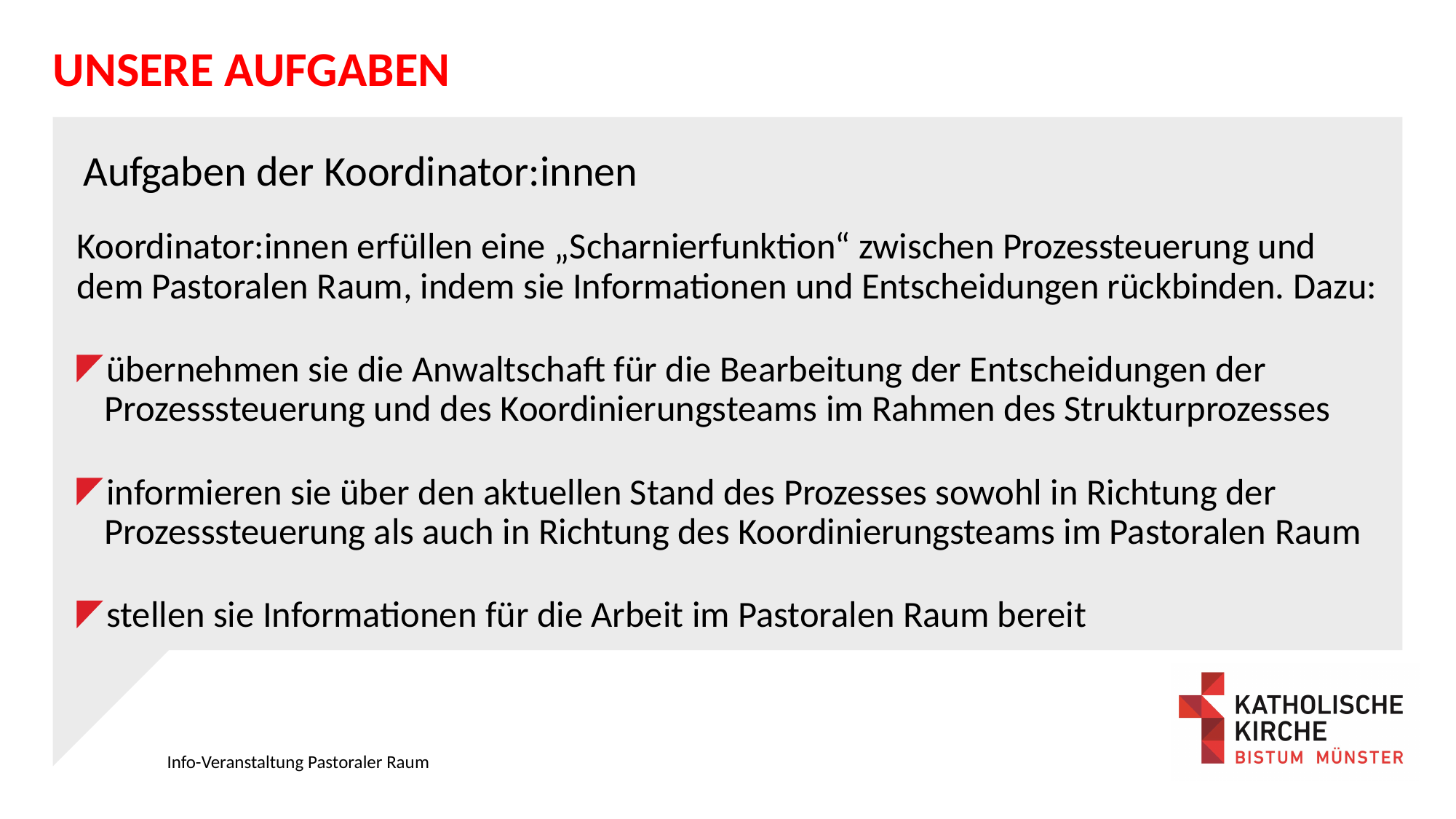

# Unsere Aufgaben
Aufgaben der Koordinator:innen
Koordinator:innen erfüllen eine „Scharnierfunktion“ zwischen Prozessteuerung und dem Pastoralen Raum, indem sie Informationen und Entscheidungen rückbinden. Dazu:

übernehmen sie die Anwaltschaft für die Bearbeitung der Entscheidungen der Prozesssteuerung und des Koordinierungsteams im Rahmen des Strukturprozesses

informieren sie über den aktuellen Stand des Prozesses sowohl in Richtung der Prozesssteuerung als auch in Richtung des Koordinierungsteams im Pastoralen Raum

stellen sie Informationen für die Arbeit im Pastoralen Raum bereit